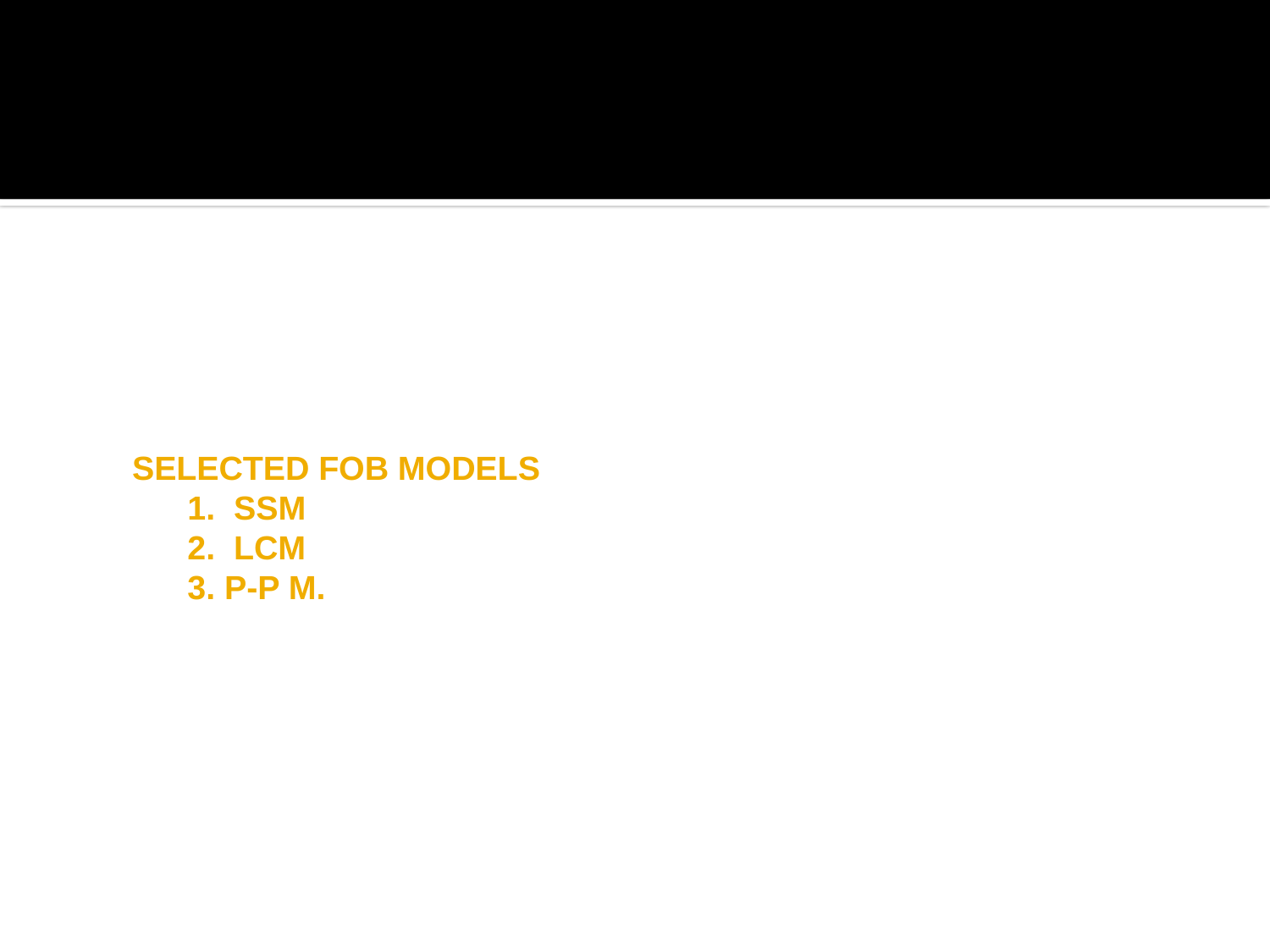

# SELECTED FOB MODELS 1.  SSM 2.  LCM 3. P-P M.